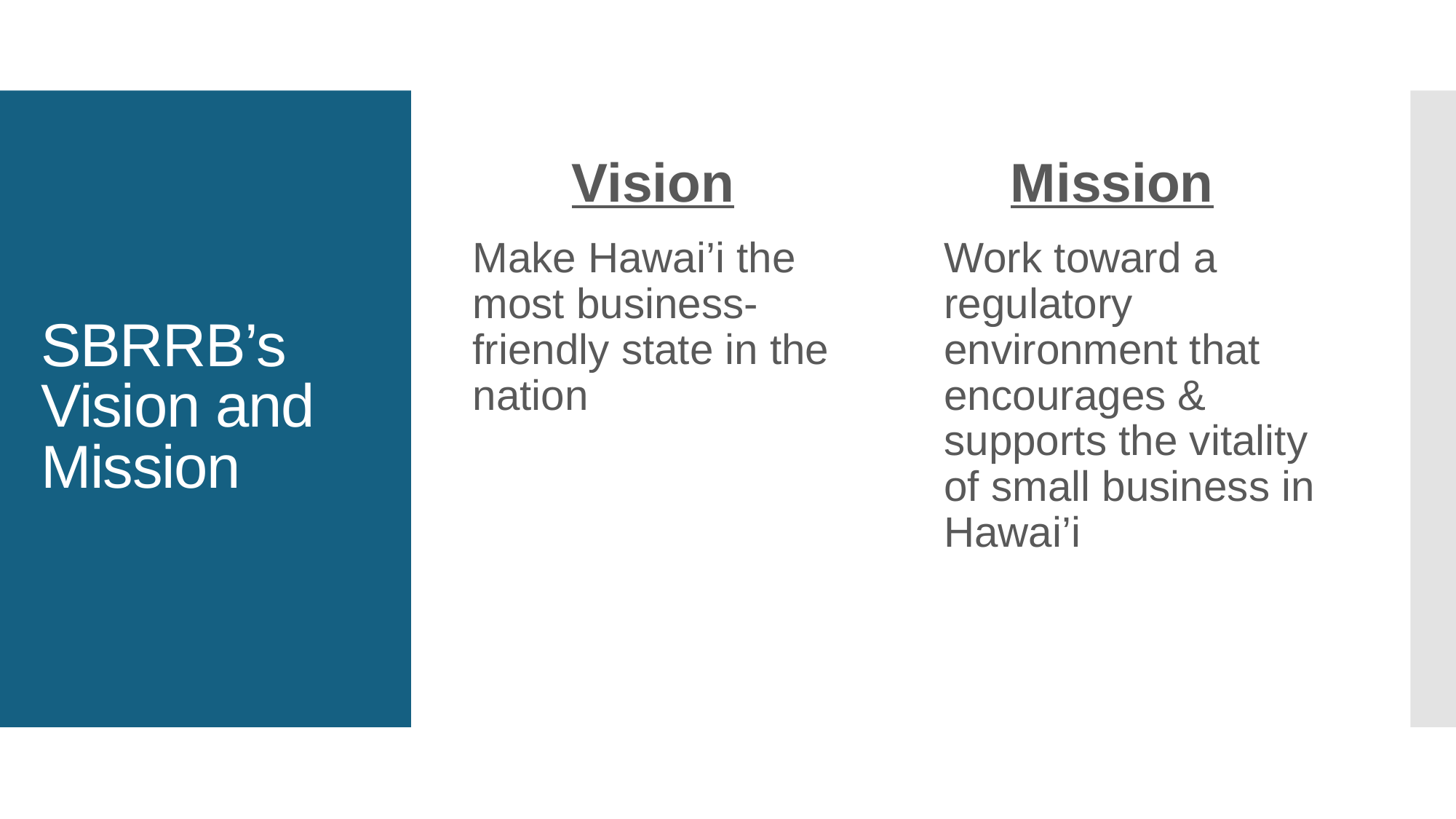

Vision
Mission
# SBRRB’s Vision and Mission
Make Hawai’i the most business-friendly state in the nation

Work toward a regulatory environment that encourages & supports the vitality of small business in Hawai’i